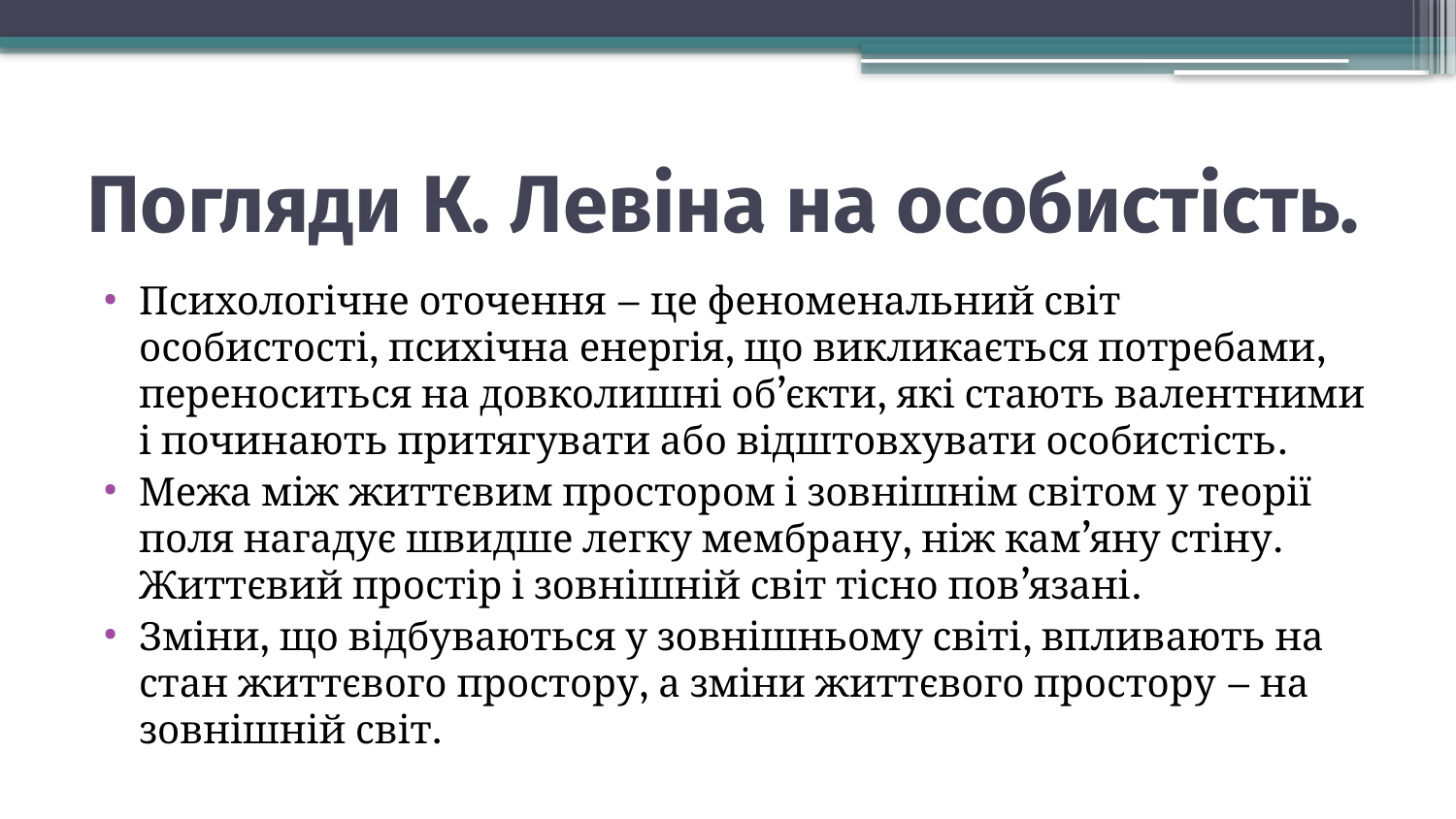

# Погляди К. Левіна на особистість.
Психологічне оточення – це феноменальний світ особистості, психічна енергія, що викликається потребами, переноситься на довколишні об’єкти, які стають валентними і починають притягувати або відштовхувати особистість.
Межа між життєвим простором і зовнішнім світом у теорії поля нагадує швидше легку мембрану, ніж кам’яну стіну. Життєвий простір і зовнішній світ тісно пов’язані.
Зміни, що відбуваються у зовнішньому світі, впливають на стан життєвого простору, а зміни життєвого простору – на зовнішній світ.